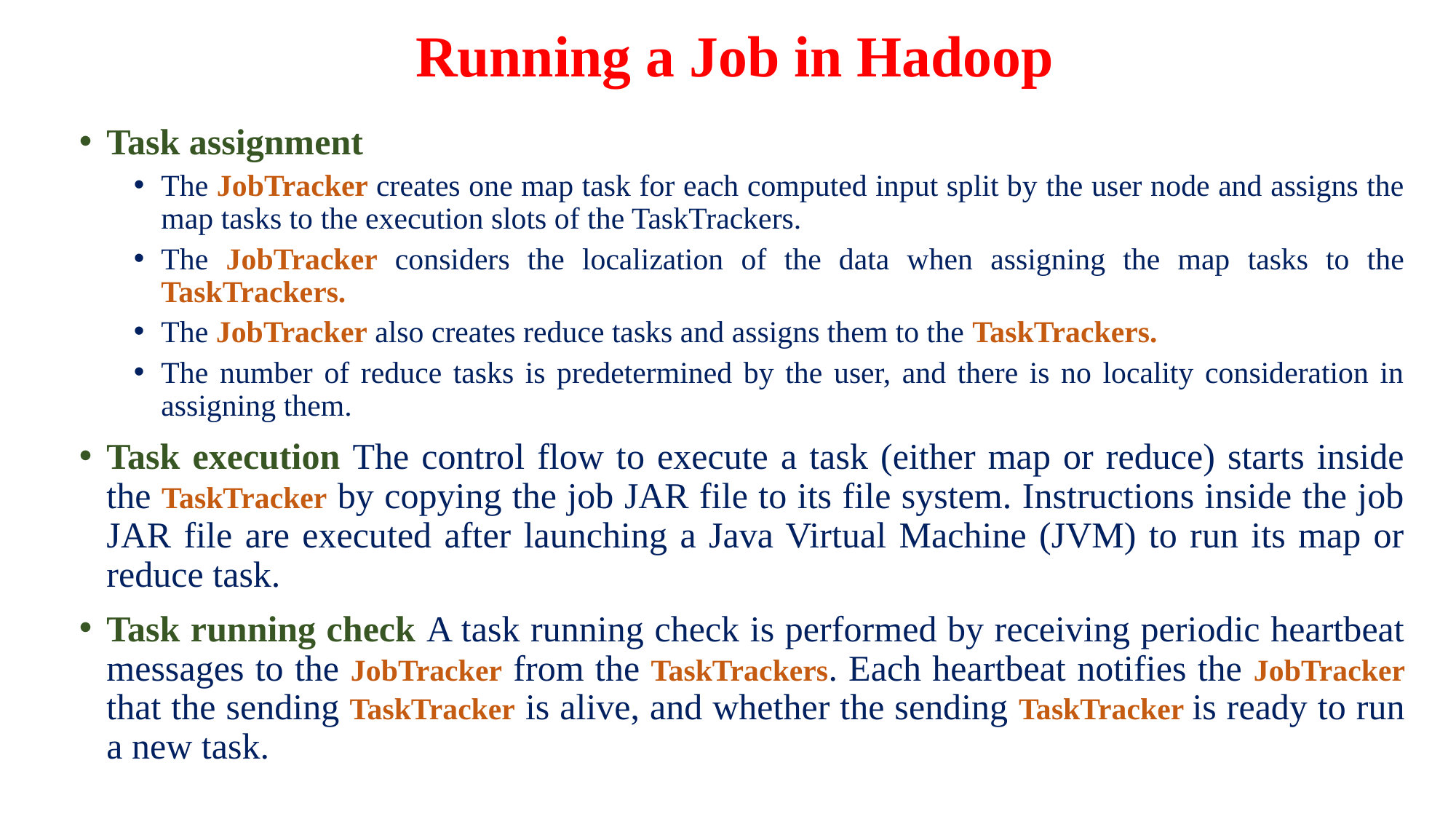

# Running a Job in Hadoop
Task assignment
The JobTracker creates one map task for each computed input split by the user node and assigns the map tasks to the execution slots of the TaskTrackers.
The JobTracker considers the localization of the data when assigning the map tasks to the TaskTrackers.
The JobTracker also creates reduce tasks and assigns them to the TaskTrackers.
The number of reduce tasks is predetermined by the user, and there is no locality consideration in assigning them.
Task execution The control flow to execute a task (either map or reduce) starts inside the TaskTracker by copying the job JAR file to its file system. Instructions inside the job JAR file are executed after launching a Java Virtual Machine (JVM) to run its map or reduce task.
Task running check A task running check is performed by receiving periodic heartbeat messages to the JobTracker from the TaskTrackers. Each heartbeat notifies the JobTracker that the sending TaskTracker is alive, and whether the sending TaskTracker is ready to run a new task.